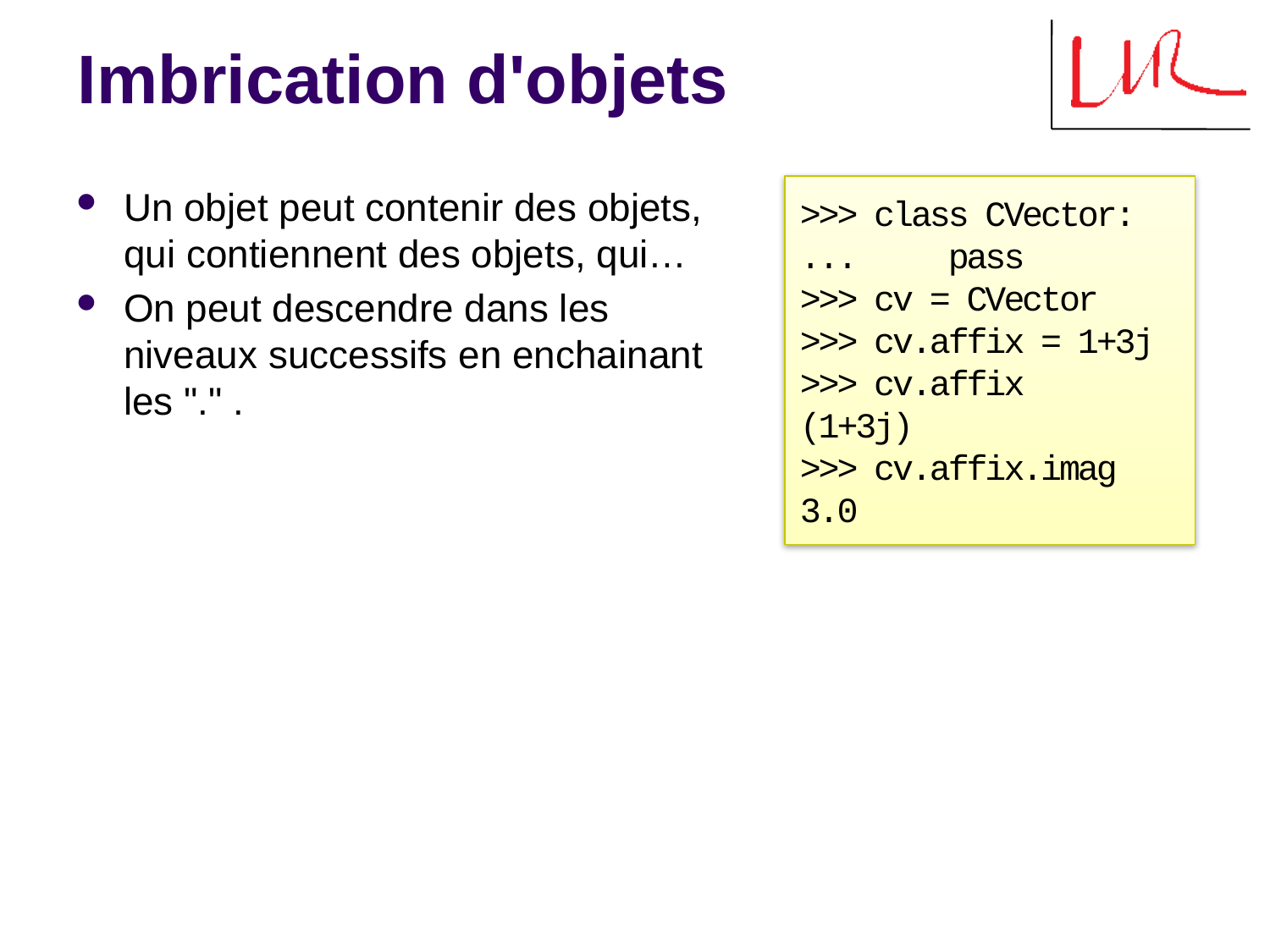

# Imbrication d'objets
Un objet peut contenir des objets, qui contiennent des objets, qui…
On peut descendre dans les niveaux successifs en enchainant les "." .

>>> class CVector:
...     pass
>>> cv = CVector
>>> cv.affix = 1+3j
>>> cv.affix
(1+3j)
>>> cv.affix.imag
3.0